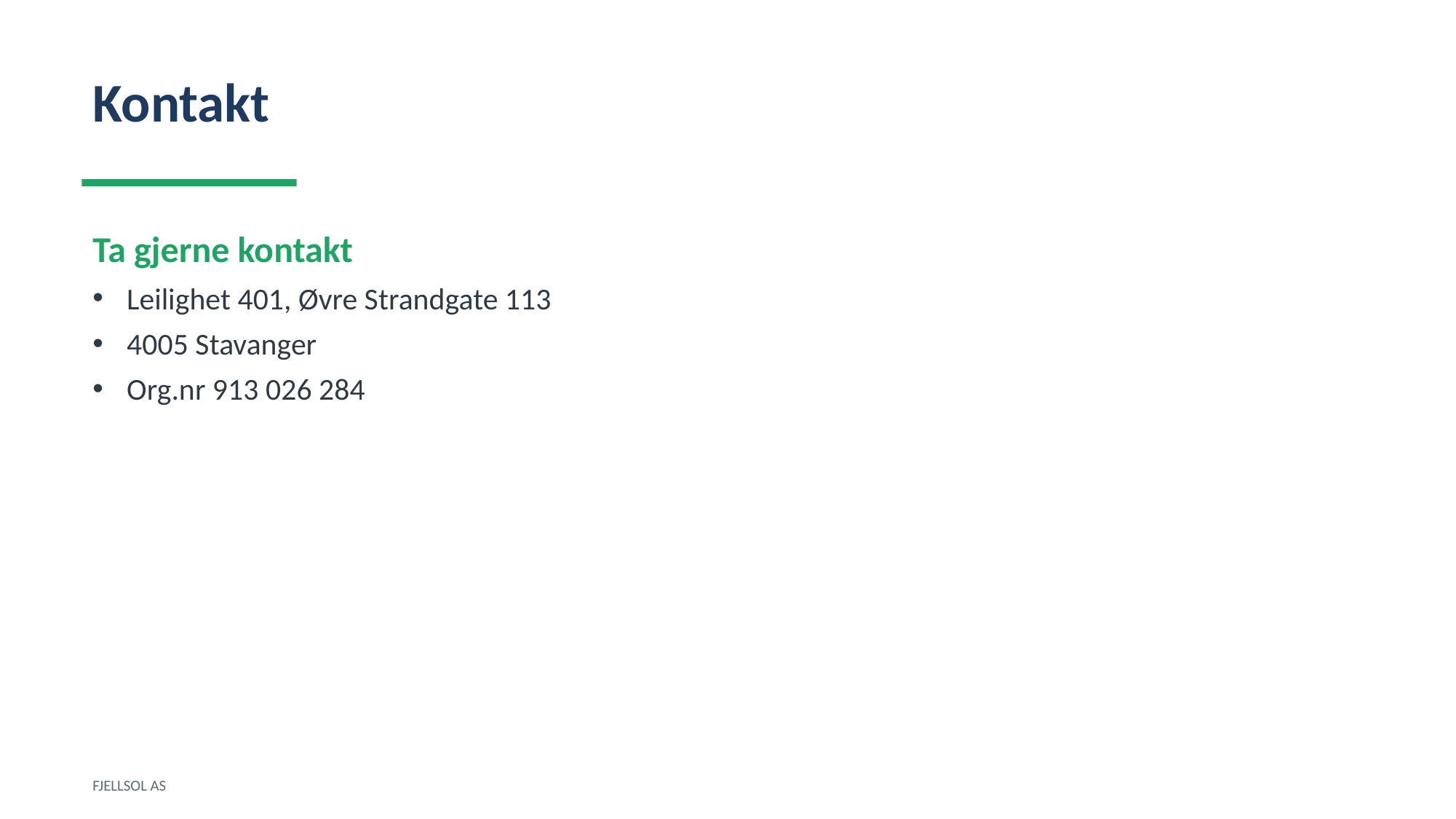

Kontakt

Ta gjerne kontakt
Leilighet 401, Øvre Strandgate 113
4005 Stavanger
Org.nr 913 026 284
FJELLSOL AS